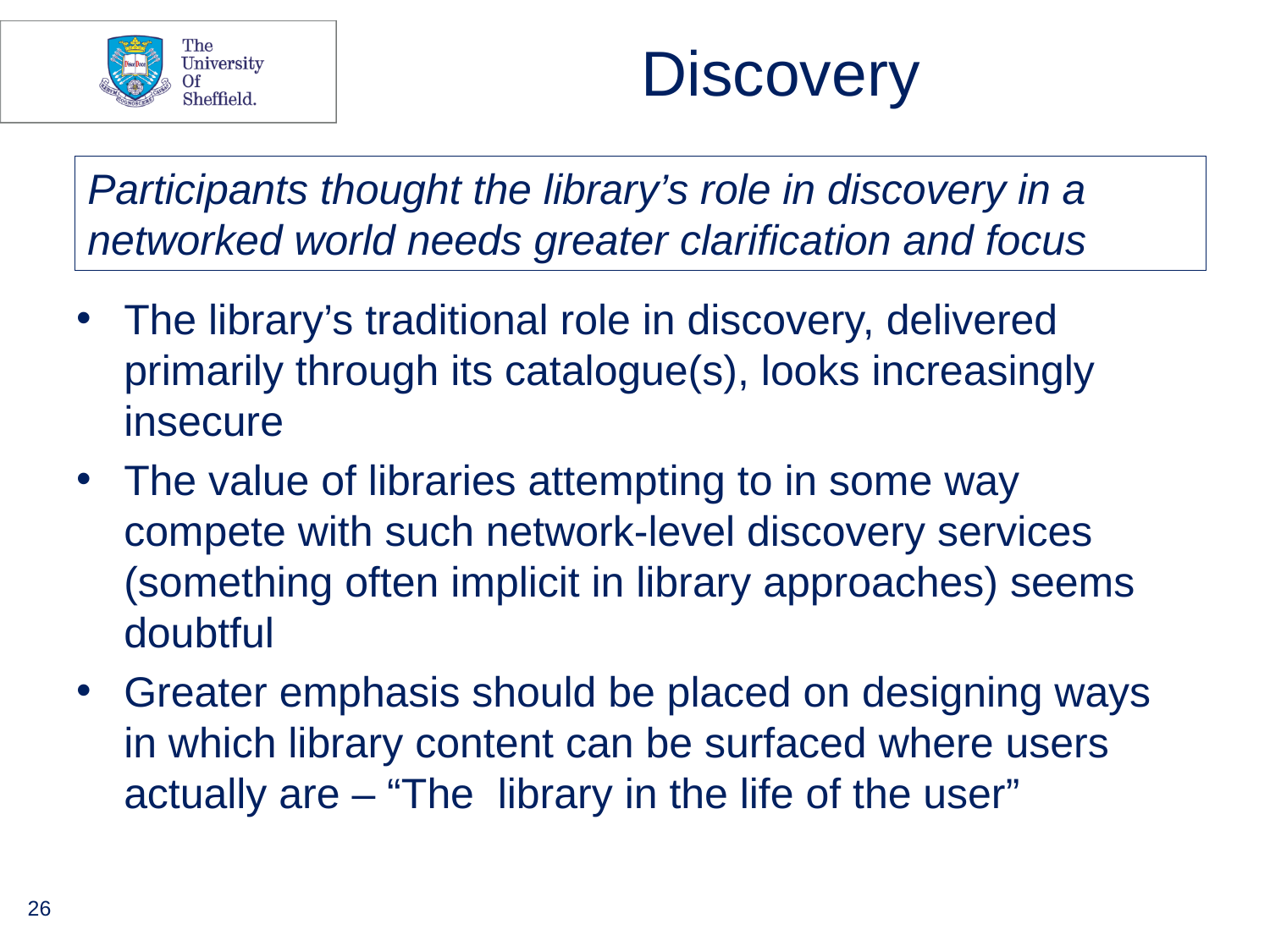

# Discovery
Participants thought the library’s role in discovery in a networked world needs greater clarification and focus
The library’s traditional role in discovery, delivered primarily through its catalogue(s), looks increasingly insecure
The value of libraries attempting to in some way compete with such network-level discovery services (something often implicit in library approaches) seems doubtful
Greater emphasis should be placed on designing ways in which library content can be surfaced where users actually are – “The  library in the life of the user”

26